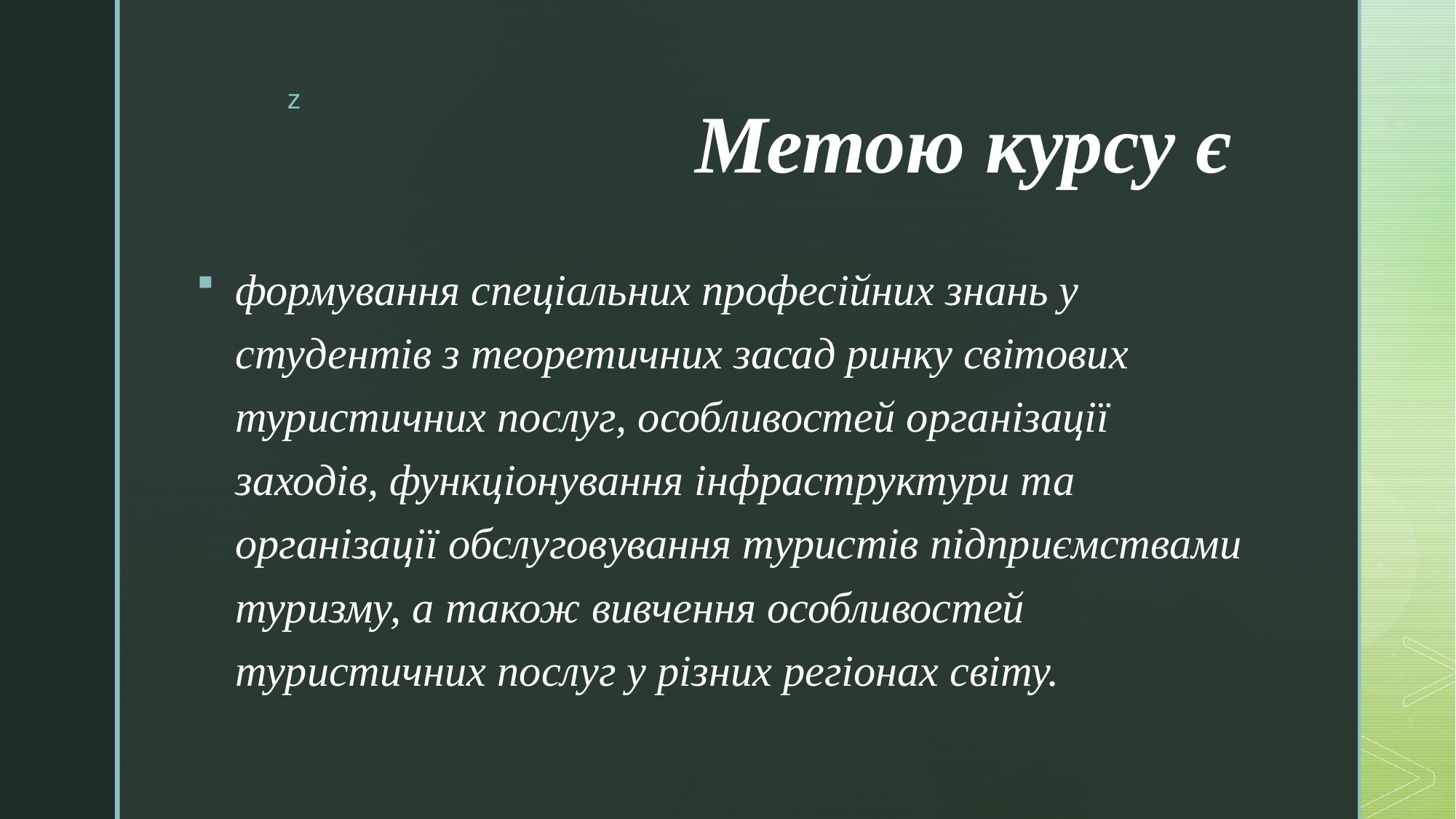

# Метою курсу є
формування спеціальних професійних знань у студентів з теоретичних засад ринку світових туристичних послуг, особливостей організації заходів, функціонування інфраструктури та організації обслуговування туристів підприємствами туризму, а також вивчення особливостей туристичних послуг у різних регіонах світу.